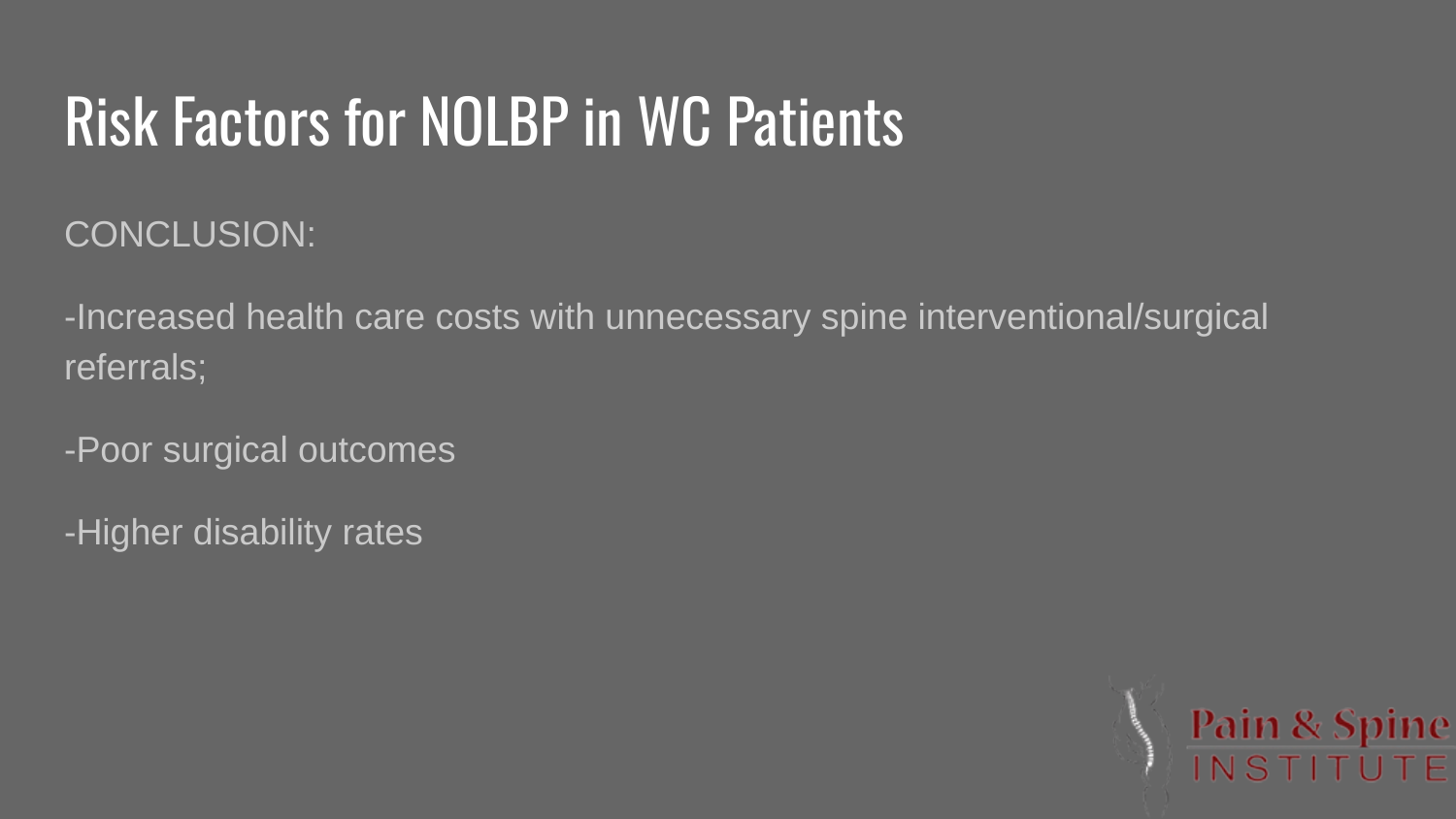

# Risk Factors for NOLBP in WC Patients
CONCLUSION:
-Increased health care costs with unnecessary spine interventional/surgical referrals;
-Poor surgical outcomes
-Higher disability rates